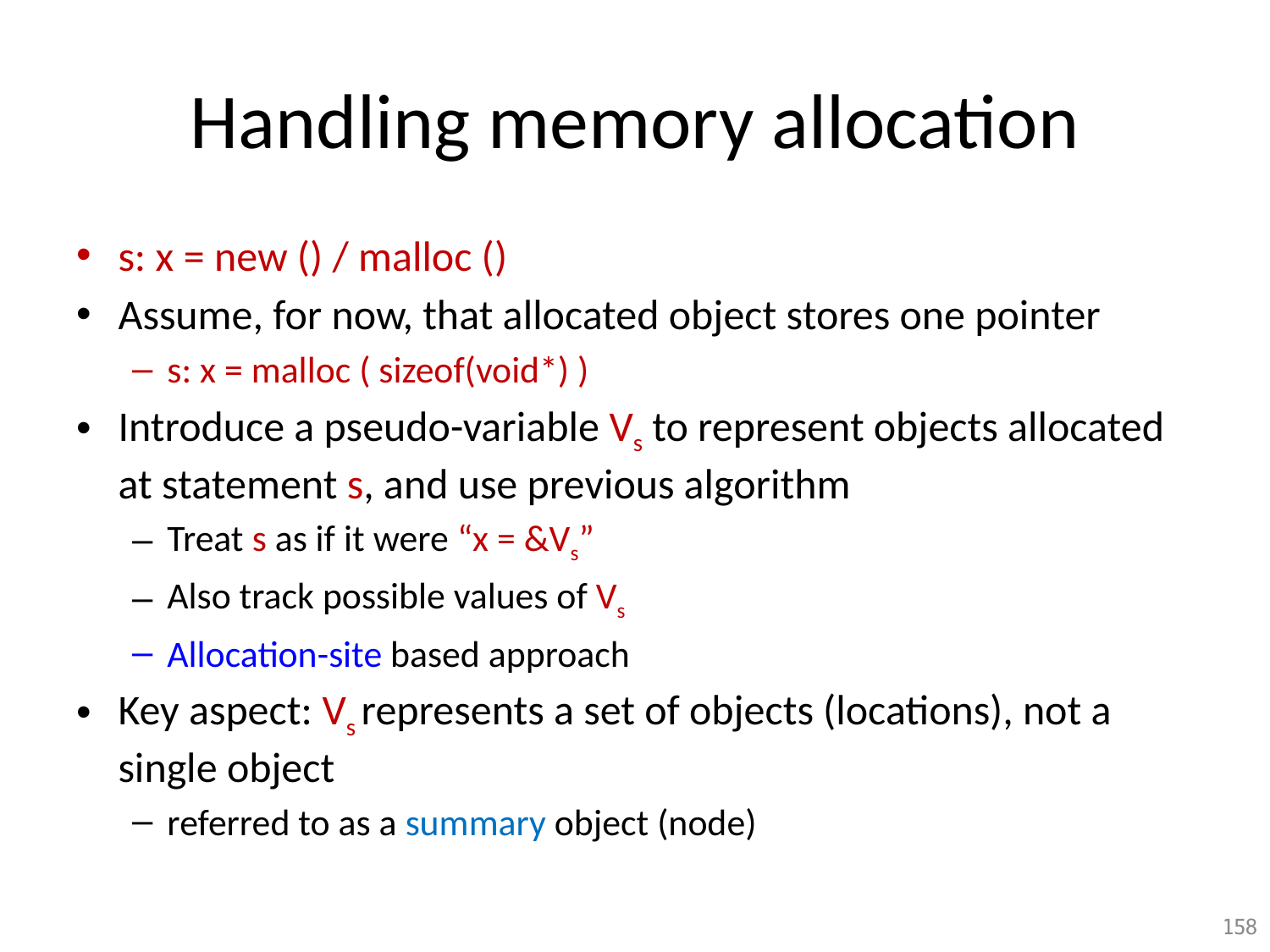

# Handling memory allocation
s: x = new () / malloc ()
Assume, for now, that allocated object stores one pointer
s: x = malloc ( sizeof(void*) )
Introduce a pseudo-variable Vs to represent objects allocated at statement s, and use previous algorithm
Treat s as if it were “x = &Vs”
Also track possible values of Vs
Allocation-site based approach
Key aspect: Vs represents a set of objects (locations), not a single object
referred to as a summary object (node)

158